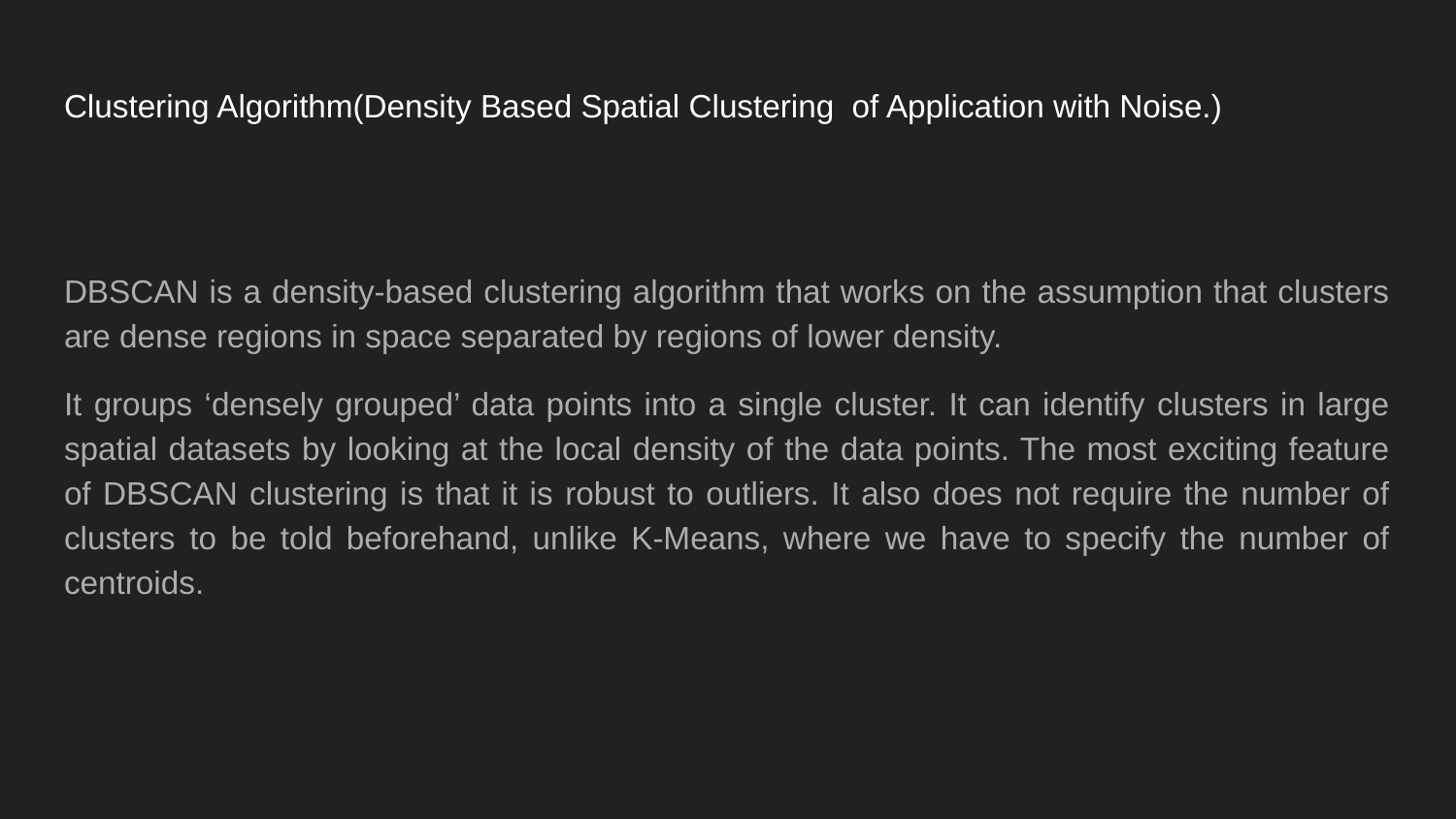

# Clustering Algorithm(Density Based Spatial Clustering  of Application with Noise.)

DBSCAN is a density-based clustering algorithm that works on the assumption that clusters are dense regions in space separated by regions of lower density.
It groups ‘densely grouped’ data points into a single cluster. It can identify clusters in large spatial datasets by looking at the local density of the data points. The most exciting feature of DBSCAN clustering is that it is robust to outliers. It also does not require the number of clusters to be told beforehand, unlike K-Means, where we have to specify the number of centroids.